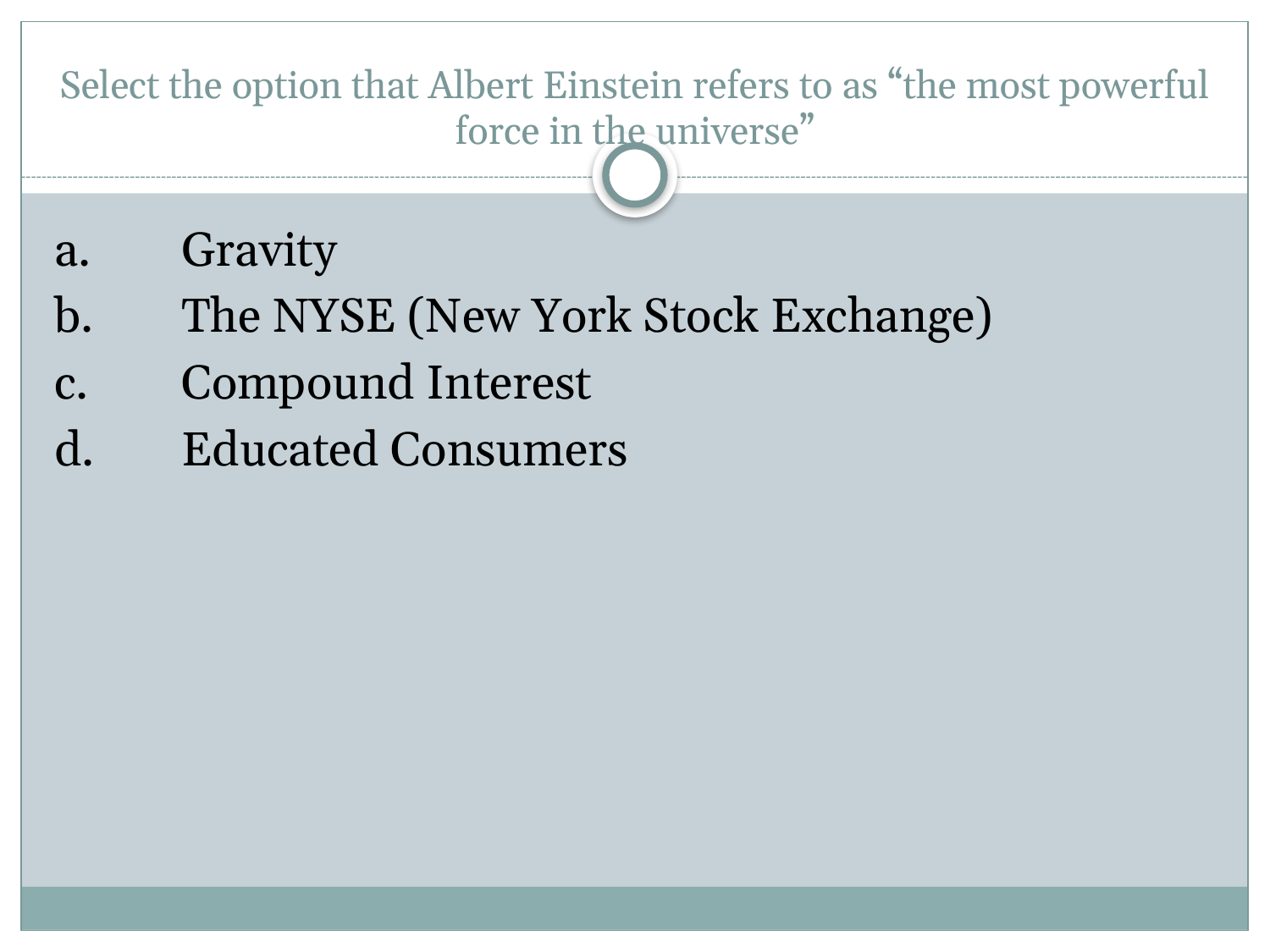

# Select the option that Albert Einstein refers to as “the most powerful force in the universe”
a.	Gravity
b.	The NYSE (New York Stock Exchange)
c.	Compound Interest
d.	Educated Consumers